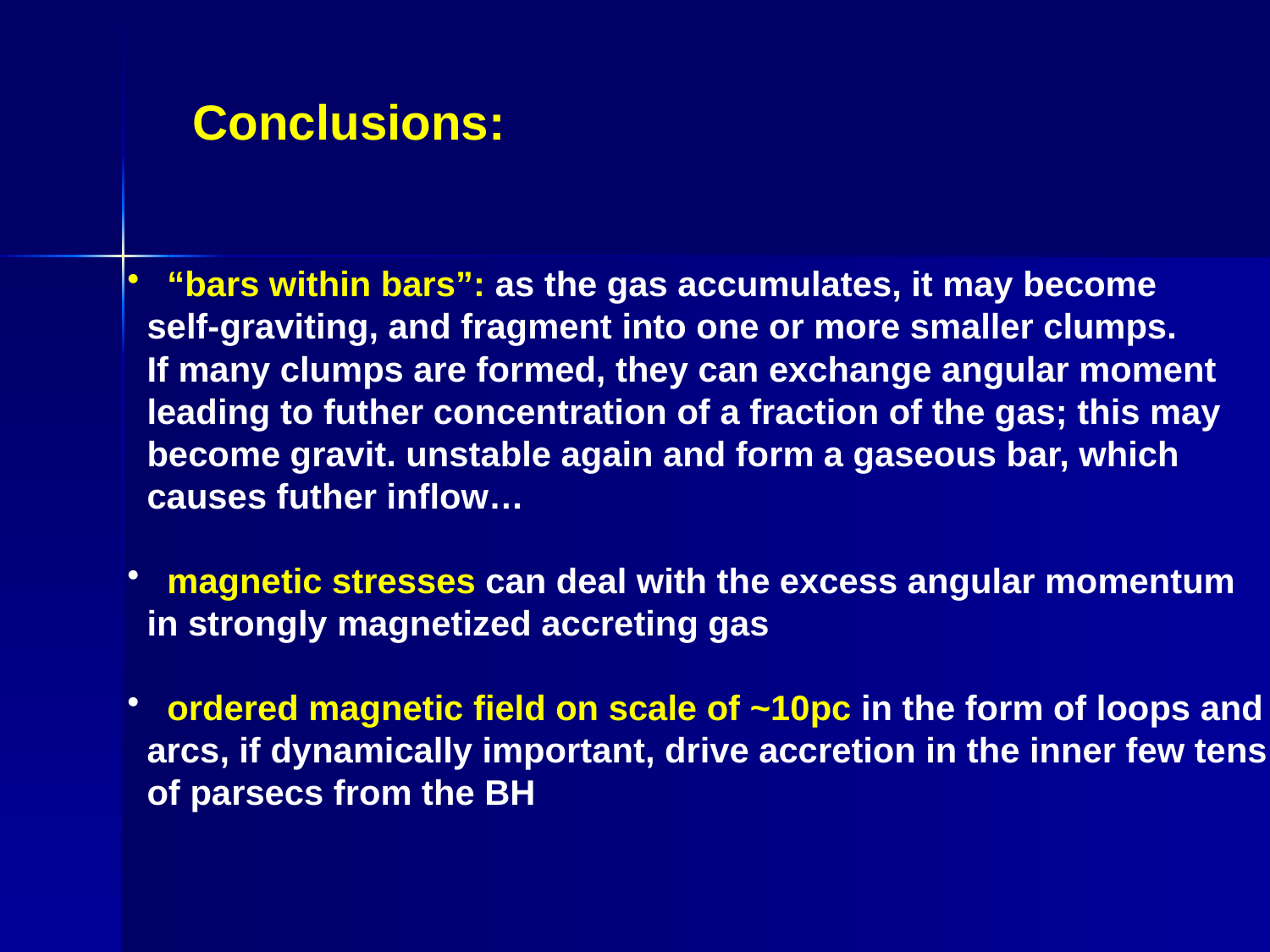

Conclusions:
 “bars within bars”: as the gas accumulates, it may become
  self-graviting, and fragment into one or more smaller clumps.
  If many clumps are formed, they can exchange angular moment
  leading to futher concentration of a fraction of the gas; this may
  become gravit. unstable again and form a gaseous bar, which
  causes futher inflow…

 magnetic stresses can deal with the excess angular momentum
  in strongly magnetized accreting gas

 ordered magnetic field on scale of ~10pc in the form of loops and
  arcs, if dynamically important, drive accretion in the inner few tens
  of parsecs from the BH